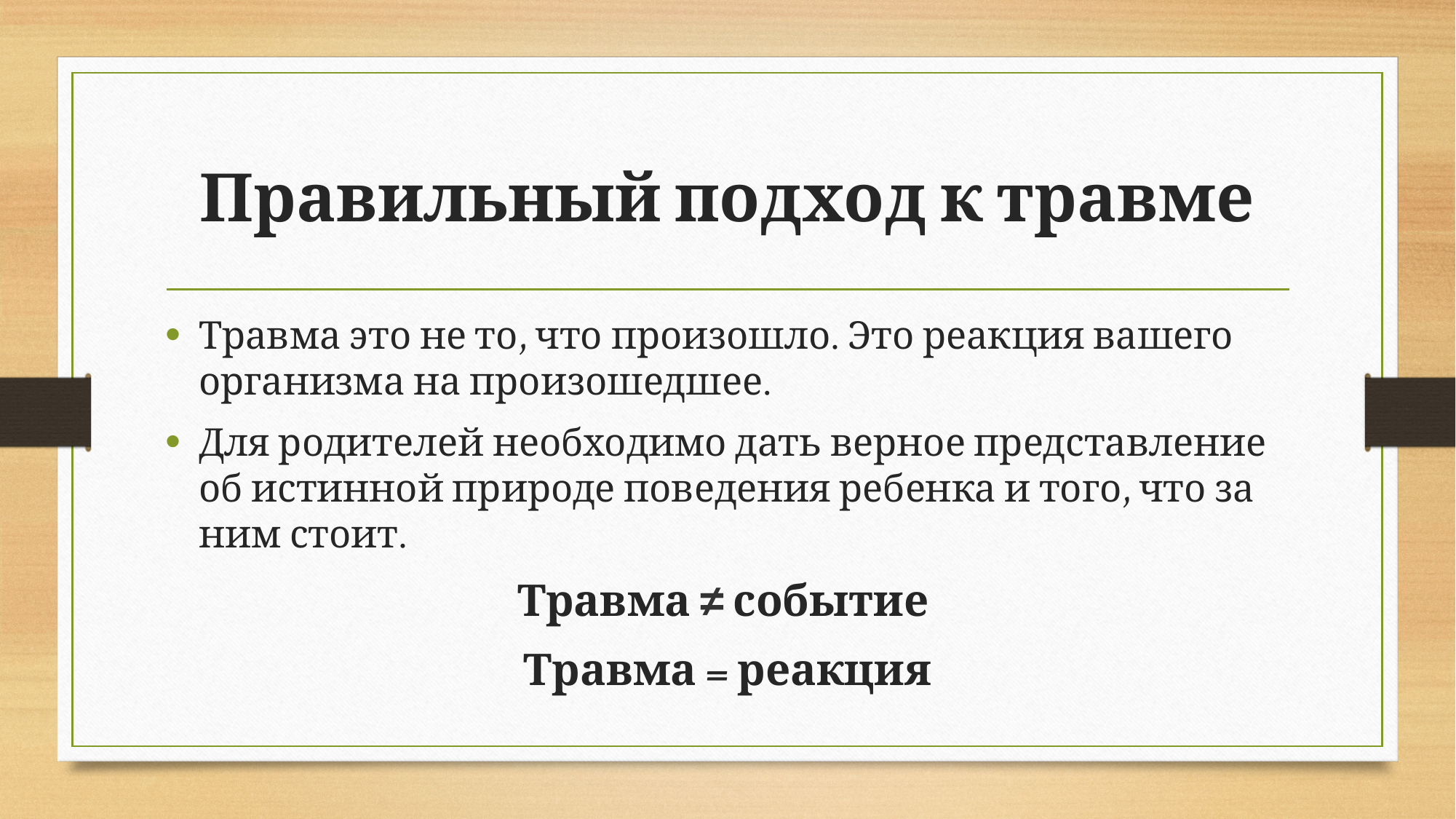

# Правильный подход к травме
Травма это не то, что произошло. Это реакция вашего организма на произошедшее.
Для родителей необходимо дать верное представление об истинной природе поведения ребенка и того, что за ним стоит.
Травма ≠ событие
Травма = реакция